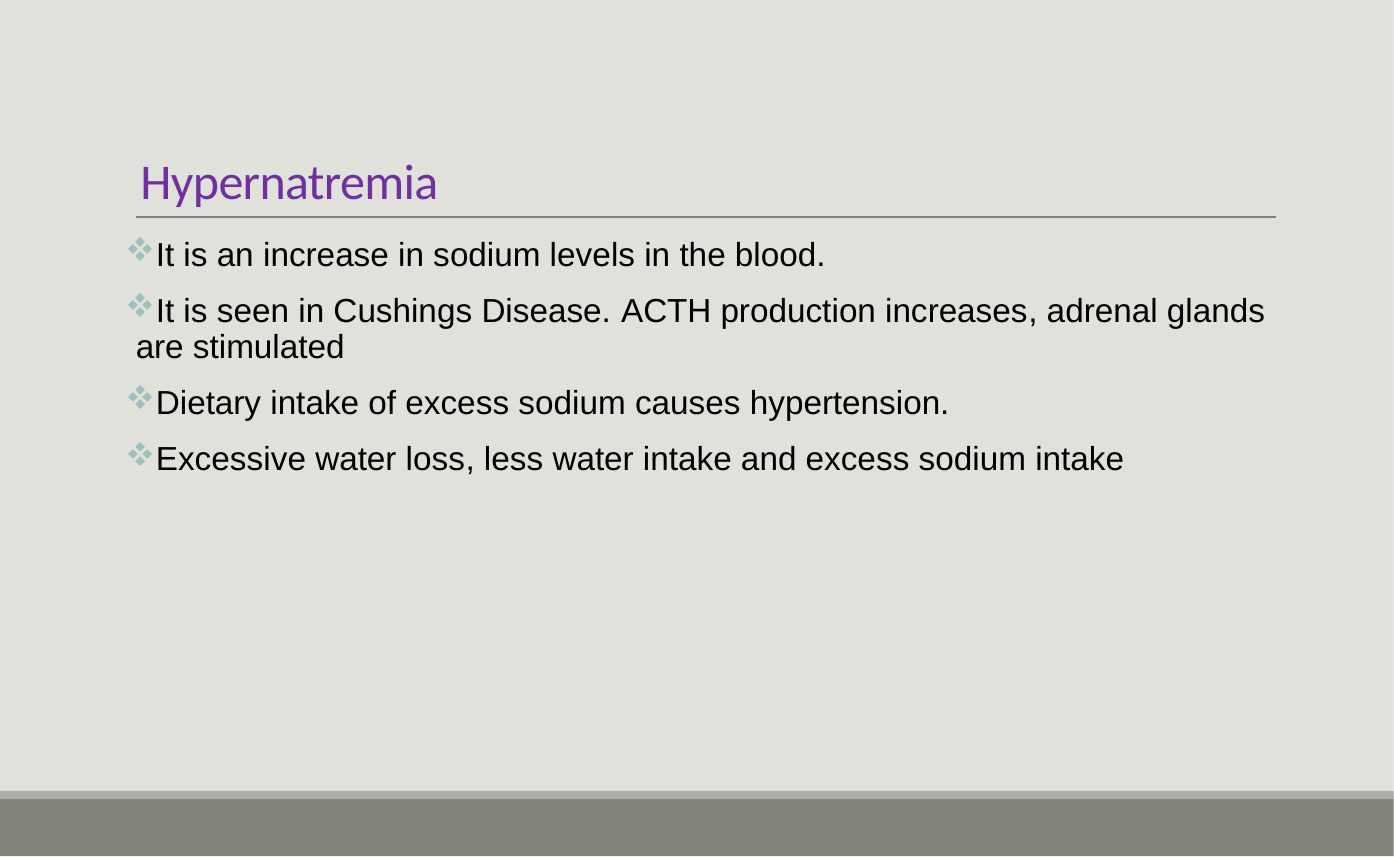

# Hypernatremia
It is an increase in sodium levels in the blood.
It is seen in Cushings Disease. ACTH production increases, adrenal glands are stimulated
Dietary intake of excess sodium causes hypertension.
Excessive water loss, less water intake and excess sodium intake